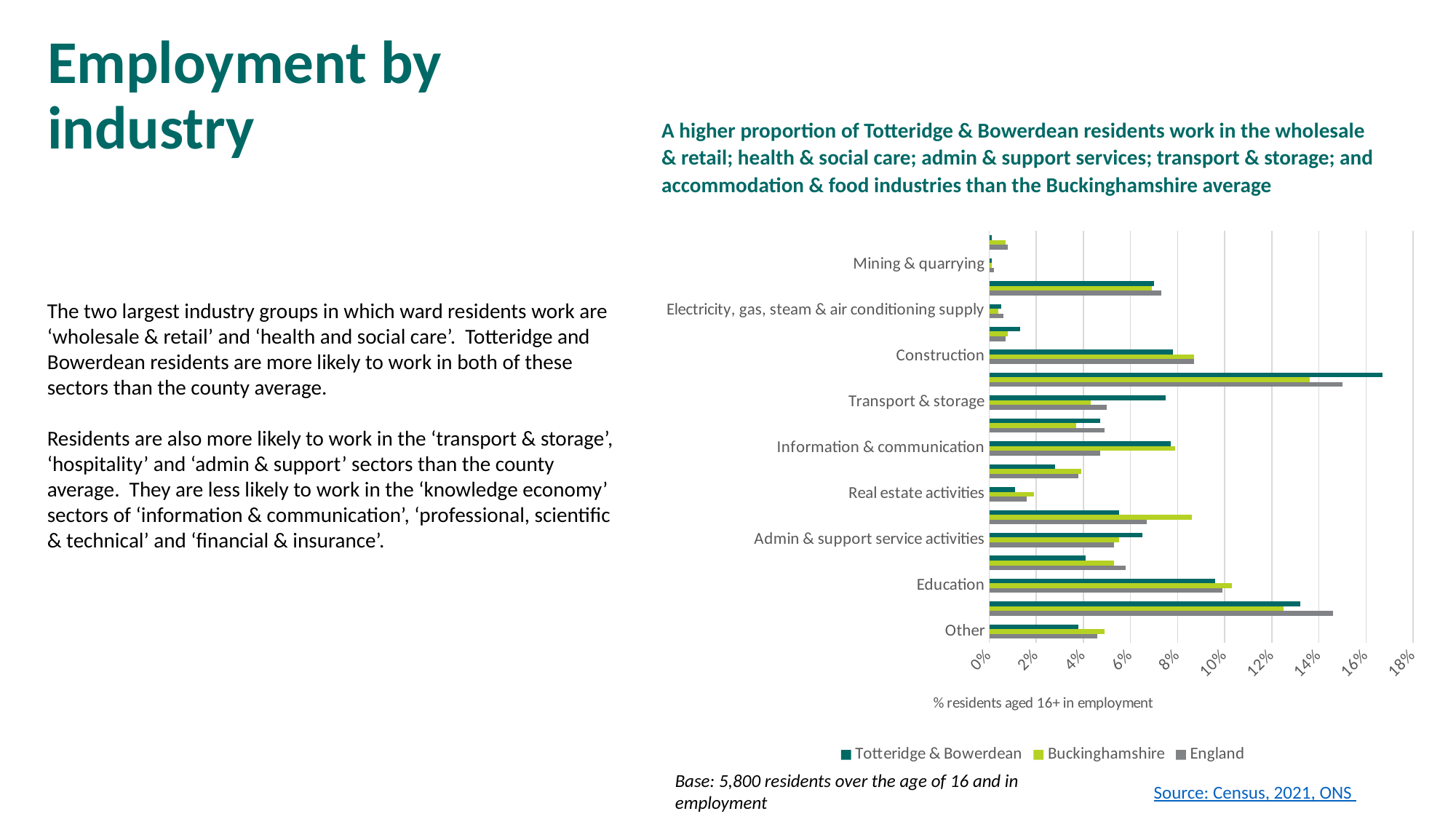

# Employment by industry
A higher proportion of Totteridge & Bowerdean residents work in the wholesale & retail; health & social care; admin & support services; transport & storage; and accommodation & food industries than the Buckinghamshire average

### Chart

| Category | England | Buckinghamshire | Totteridge & Bowerdean |
|---|---|---|---|
| Other | 0.046 | 0.049 | 0.038 |
| Human health & social work activities | 0.146 | 0.125 | 0.132 |
| Education | 0.099 | 0.10300000000000001 | 0.096 |
| Public admin & defence; compulsory social security | 0.057999999999999996 | 0.053 | 0.041 |
| Admin & support service activities | 0.053 | 0.055 | 0.065 |
| Professional, scientific & technical activities | 0.067 | 0.086 | 0.055 |
| Real estate activities | 0.016 | 0.019 | 0.011 |
| Financial & insurance activities | 0.038 | 0.039 | 0.028 |
| Information & communication | 0.047 | 0.079 | 0.077 |
| Accommodation & food service activities | 0.049 | 0.037000000000000005 | 0.047 |
| Transport & storage | 0.05 | 0.043 | 0.075 |
| Wholesale & retail trade; repair of motor vehicles & motorcycles | 0.15 | 0.136 | 0.167 |
| Construction | 0.087 | 0.087 | 0.078 |
| Water supply; Sewerage, Waste management & Remediation activities | 0.006999999999999999 | 0.008 | 0.013 |
| Electricity, gas, steam & air conditioning supply | 0.006 | 0.004 | 0.005 |
| Manufacturing | 0.073 | 0.069 | 0.07 |
| Mining & quarrying | 0.002 | 0.001 | 0.001 |
| Agriculture, Forestry & fishing | 0.008 | 0.006999999999999999 | 0.001 |
The two largest industry groups in which ward residents work are ‘wholesale & retail’ and ‘health and social care’.  Totteridge and Bowerdean residents are more likely to work in both of these sectors than the county average.

Residents are also more likely to work in the ‘transport & storage’, ‘hospitality’ and ‘admin & support’ sectors than the county average.  They are less likely to work in the ‘knowledge economy’ sectors of ‘information & communication’, ‘professional, scientific & technical’ and ‘financial & insurance’.
Base: 5,800 residents over the age of 16 and in employment
Source: Census, 2021, ONS